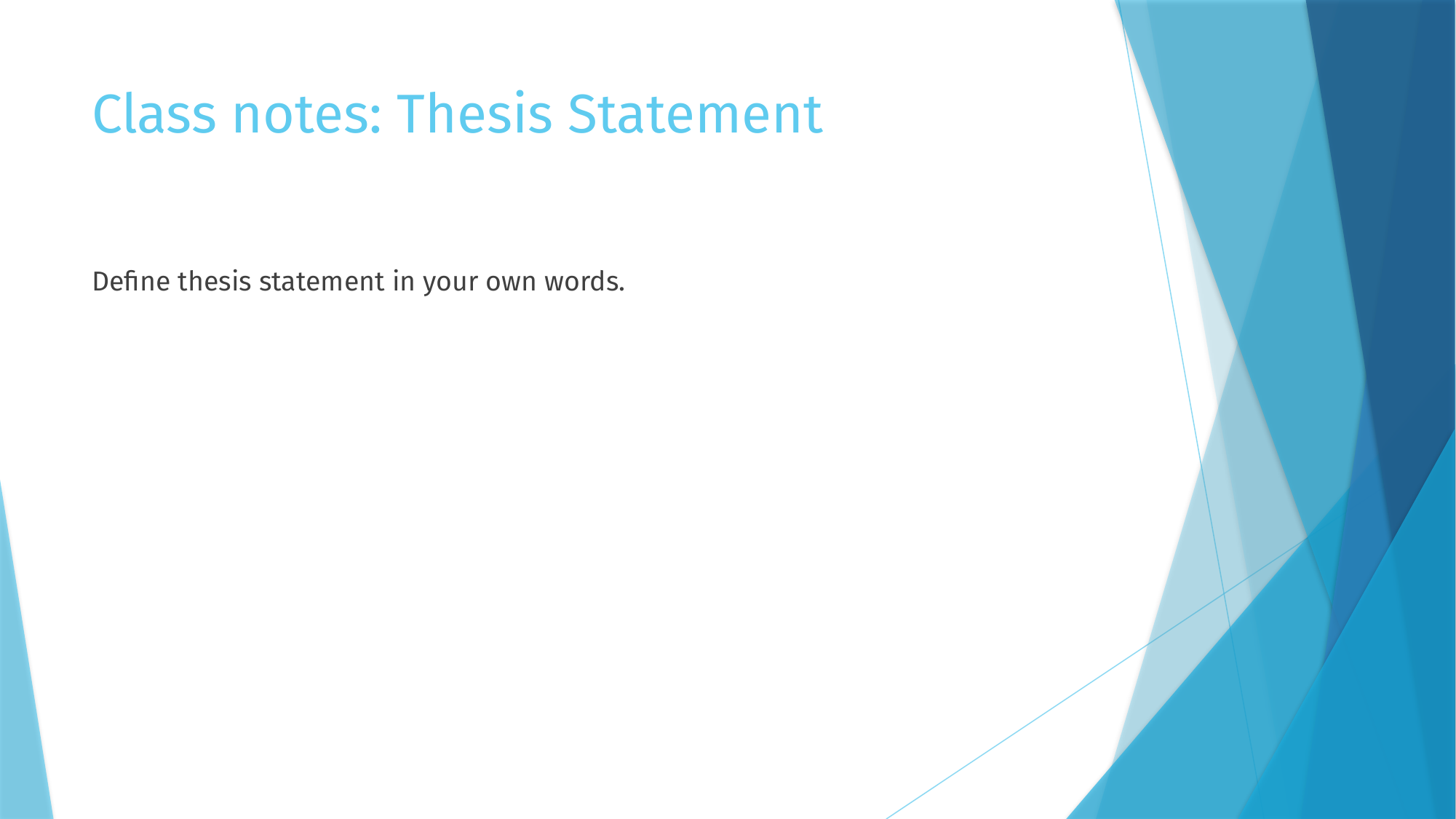

# Class notes: Thesis Statement
Define thesis statement in your own words.